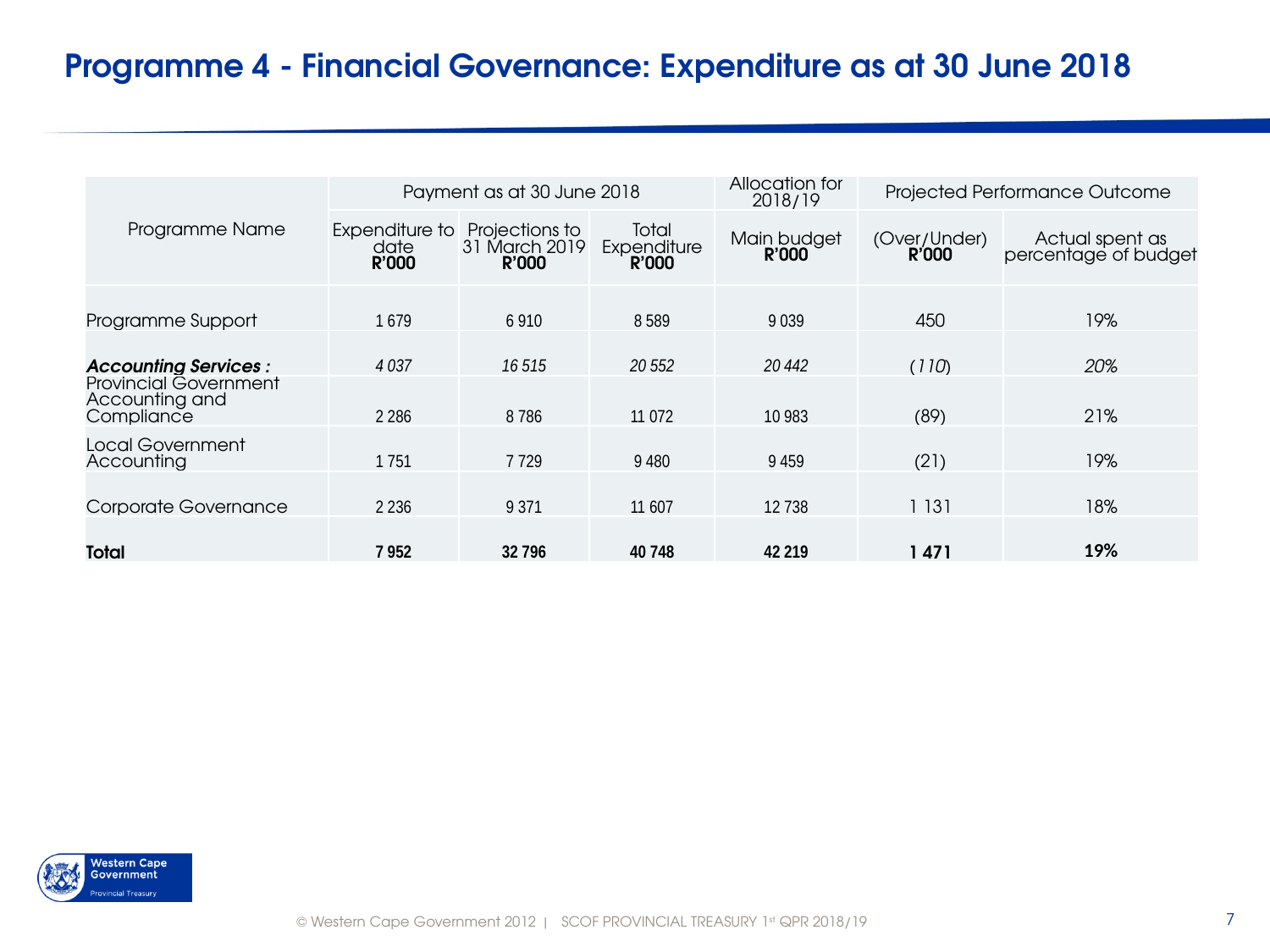

# Programme 4 - Financial Governance: Expenditure as at 30 June 2018
| Programme Name | Payment as at 30 June 2018 |  |  | Allocation for 2018/19 | Projected Performance Outcome |  |
| --- | --- | --- | --- | --- | --- | --- |
|  | Expenditure to date R’000 | Projections to 31 March 2019 R’000 | Total Expenditure R’000 | Main budget R’000 | (Over/Under) R’000 | Actual spent as percentage of budget |
| Programme Support | 1 679 | 6 910 | 8 589 | 9 039 | 450 | 19% |
| Accounting Services : | 4 037 | 16 515 | 20 552 | 20 442 | (110) | 20% |
| Provincial Government Accounting and Compliance | 2 286 | 8 786 | 11 072 | 10 983 | (89) | 21% |
| Local Government Accounting | 1 751 | 7 729 | 9 480 | 9 459 | (21) | 19% |
| Corporate Governance | 2 236 | 9 371 | 11 607 | 12 738 | 1 131 | 18% |
| Total | 7 952 | 32 796 | 40 748 | 42 219 | 1 471 | 19% |
SCOF PROVINCIAL TREASURY 1st QPR 2018/19
7